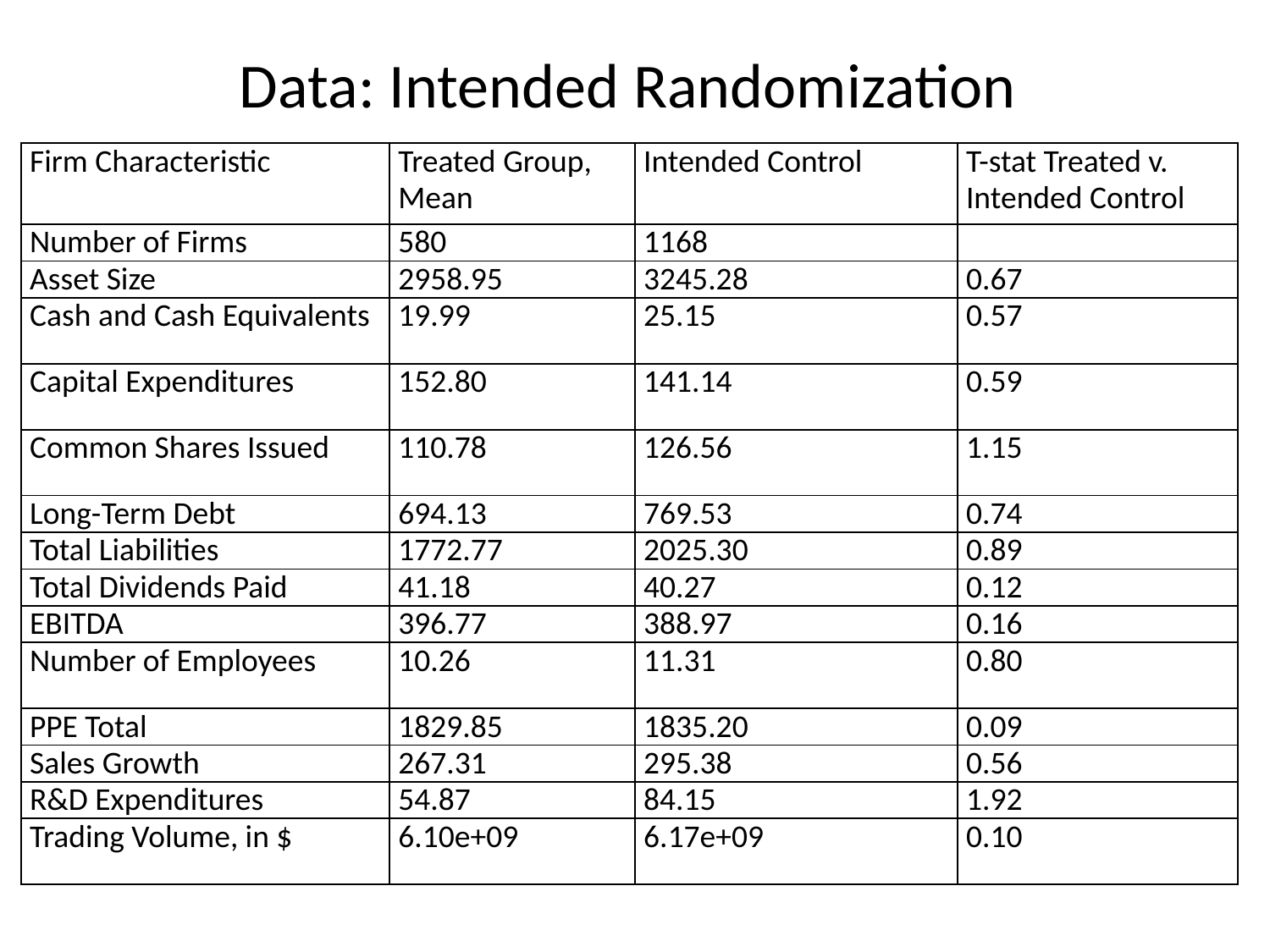

# Data: Intended Randomization
| Firm Characteristic | Treated Group, Mean | Intended Control | T-stat Treated v. Intended Control |
| --- | --- | --- | --- |
| Number of Firms | 580 | 1168 |  |
| Asset Size | 2958.95 | 3245.28 | 0.67 |
| Cash and Cash Equivalents | 19.99 | 25.15 | 0.57 |
| Capital Expenditures | 152.80 | 141.14 | 0.59 |
| Common Shares Issued | 110.78 | 126.56 | 1.15 |
| Long-Term Debt | 694.13 | 769.53 | 0.74 |
| Total Liabilities | 1772.77 | 2025.30 | 0.89 |
| Total Dividends Paid | 41.18 | 40.27 | 0.12 |
| EBITDA | 396.77 | 388.97 | 0.16 |
| Number of Employees | 10.26 | 11.31 | 0.80 |
| PPE Total | 1829.85 | 1835.20 | 0.09 |
| Sales Growth | 267.31 | 295.38 | 0.56 |
| R&D Expenditures | 54.87 | 84.15 | 1.92 |
| Trading Volume, in $ | 6.10e+09 | 6.17e+09 | 0.10 |